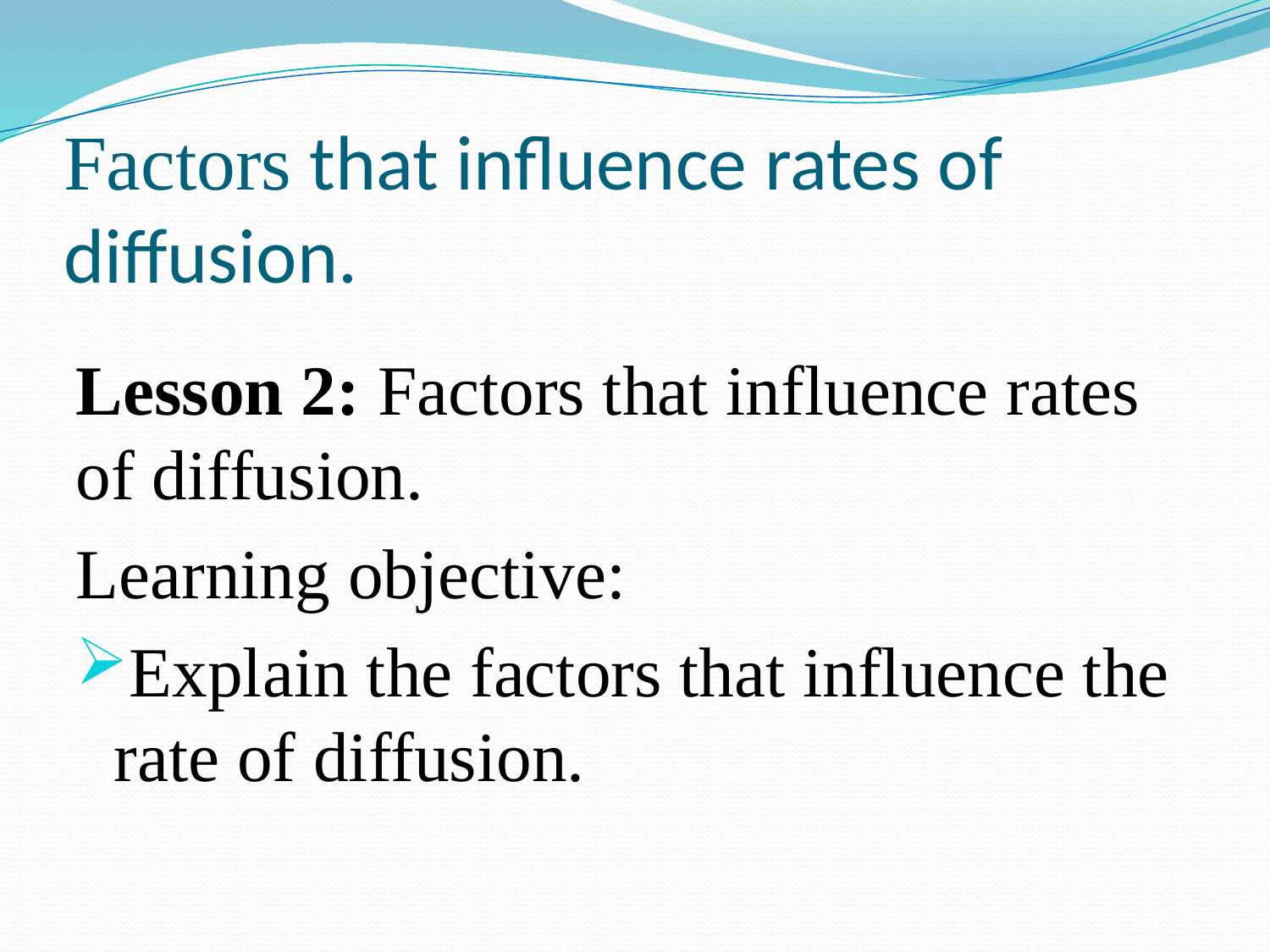

# Factors that influence rates of diffusion.
Lesson 2: Factors that influence rates of diffusion.
Learning objective:
Explain the factors that influence the rate of diffusion.